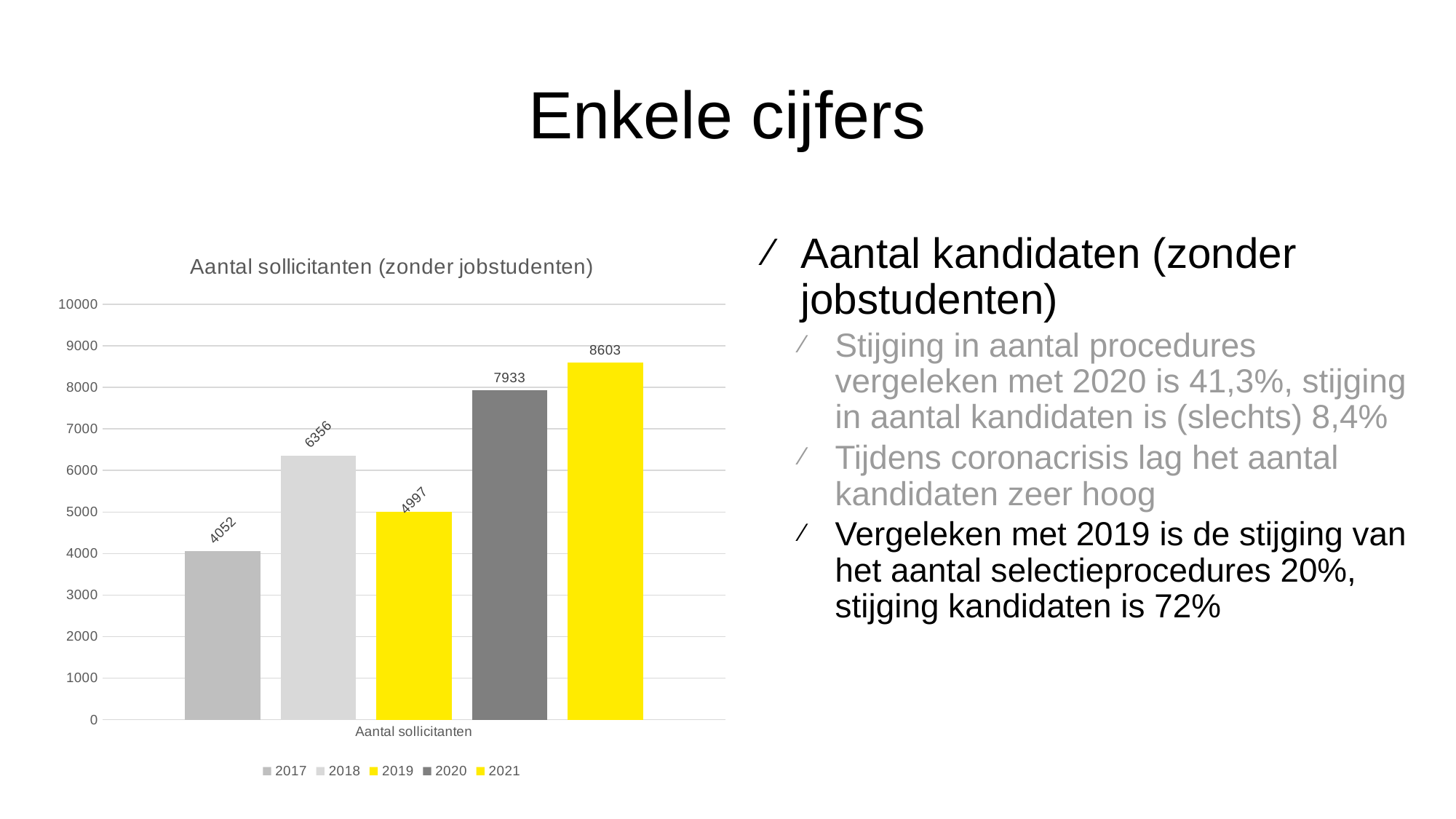

# Enkele cijfers

### Chart: Aantal sollicitanten (zonder jobstudenten)

| Category | 2017 | 2018 | 2019 | 2020 | 2021 |
|---|---|---|---|---|---|
| Aantal sollicitanten | 4052.0 | 6356.0 | 4997.0 | 7933.0 | 8603.0 |
Aantal kandidaten (zonder jobstudenten)
Stijging in aantal procedures vergeleken met 2020 is 41,3%, stijging in aantal kandidaten is (slechts) 8,4%
Tijdens coronacrisis lag het aantal kandidaten zeer hoog
Vergeleken met 2019 is de stijging van het aantal selectieprocedures 20%, stijging kandidaten is 72%